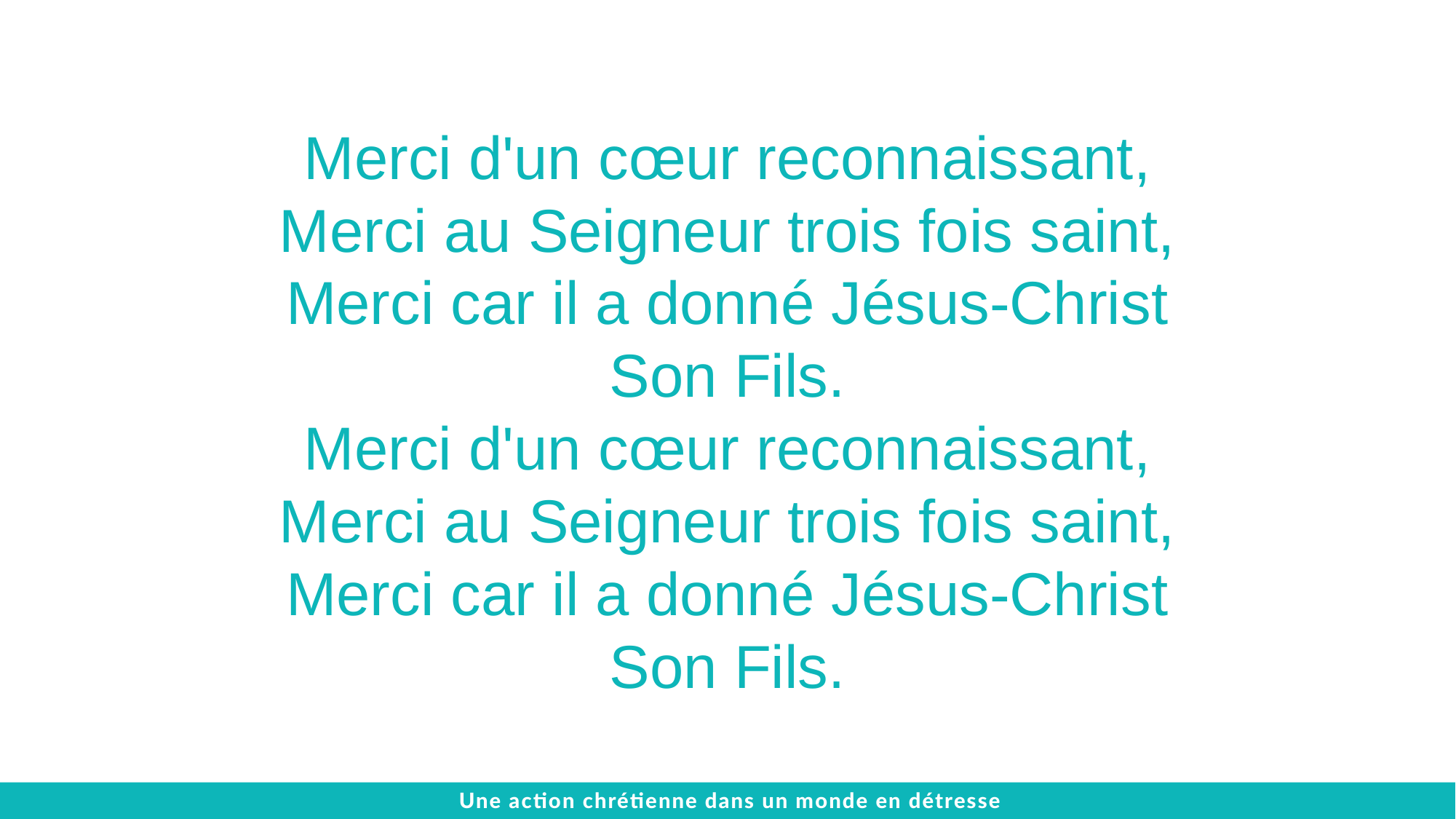

Merci d'un cœur reconnaissant,
Merci au Seigneur trois fois saint,
Merci car il a donné Jésus-Christ
Son Fils.
Merci d'un cœur reconnaissant,
Merci au Seigneur trois fois saint,
Merci car il a donné Jésus-Christ
Son Fils.
 © 2021 The Chalmers Center
Une action chrétienne dans un monde en détresse

 © 2021 The Chalmers Center